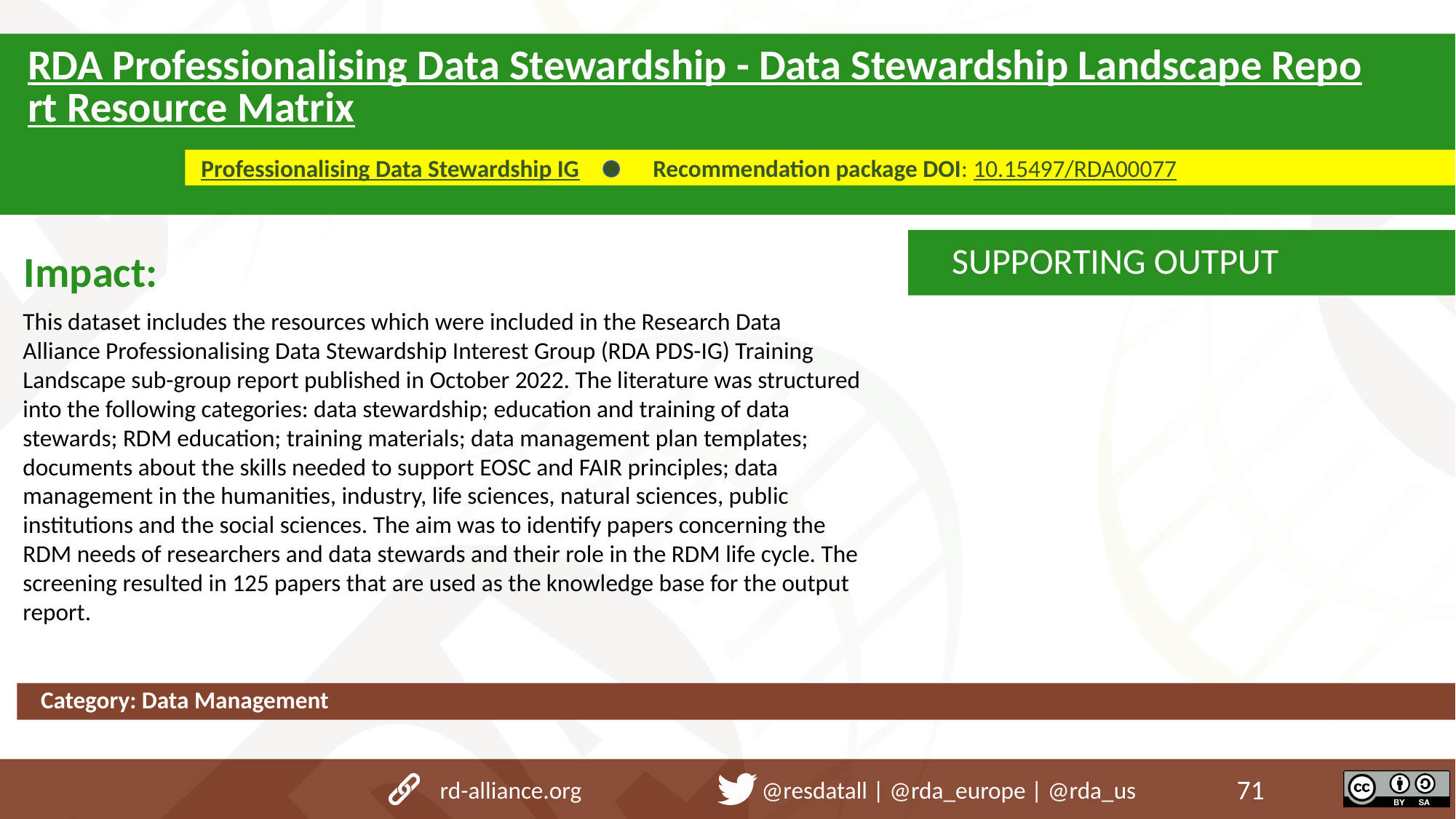

RDA Professionalising Data Stewardship - Data Stewardship Landscape Report Resource Matrix

Recommendation package DOI: 10.15497/RDA00077
Professionalising Data Stewardship IG

    SUPPORTING OUTPUT
Impact:
This dataset includes the resources which were included in the Research Data Alliance Professionalising Data Stewardship Interest Group (RDA PDS-IG) Training Landscape sub-group report published in October 2022. The literature was structured into the following categories: data stewardship; education and training of data stewards; RDM education; training materials; data management plan templates; documents about the skills needed to support EOSC and FAIR principles; data management in the humanities, industry, life sciences, natural sciences, public institutions and the social sciences. The aim was to identify papers concerning the RDM needs of researchers and data stewards and their role in the RDM life cycle. The screening resulted in 125 papers that are used as the knowledge base for the output report.
Category: Data Management

rd-alliance.org                                 @resdatall | @rda_europe | @rda_us
71